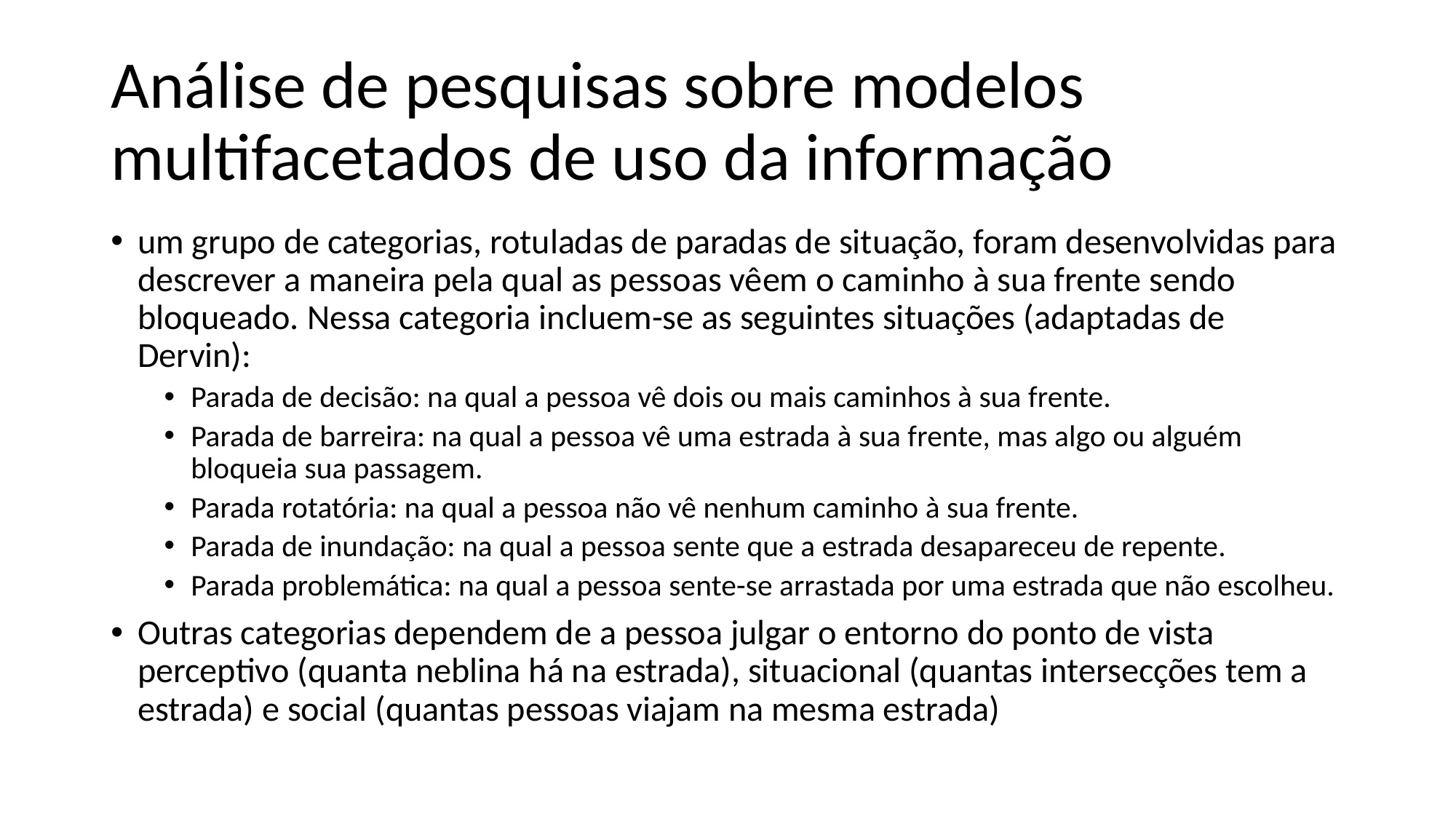

# Análise de pesquisas sobre modelos multifacetados de uso da informação
um grupo de categorias, rotuladas de paradas de situação, foram desenvolvidas para descrever a maneira pela qual as pessoas vêem o caminho à sua frente sendo bloqueado. Nessa categoria incluem-se as seguintes situações (adaptadas de Dervin):
Parada de decisão: na qual a pessoa vê dois ou mais caminhos à sua frente.
Parada de barreira: na qual a pessoa vê uma estrada à sua frente, mas algo ou alguém bloqueia sua passagem.
Parada rotatória: na qual a pessoa não vê nenhum caminho à sua frente.
Parada de inundação: na qual a pessoa sente que a estrada desapareceu de repente.
Parada problemática: na qual a pessoa sente-se arrastada por uma estrada que não escolheu.
Outras categorias dependem de a pessoa julgar o entorno do ponto de vista perceptivo (quanta neblina há na estrada), situacional (quantas intersecções tem a estrada) e social (quantas pessoas viajam na mesma estrada)